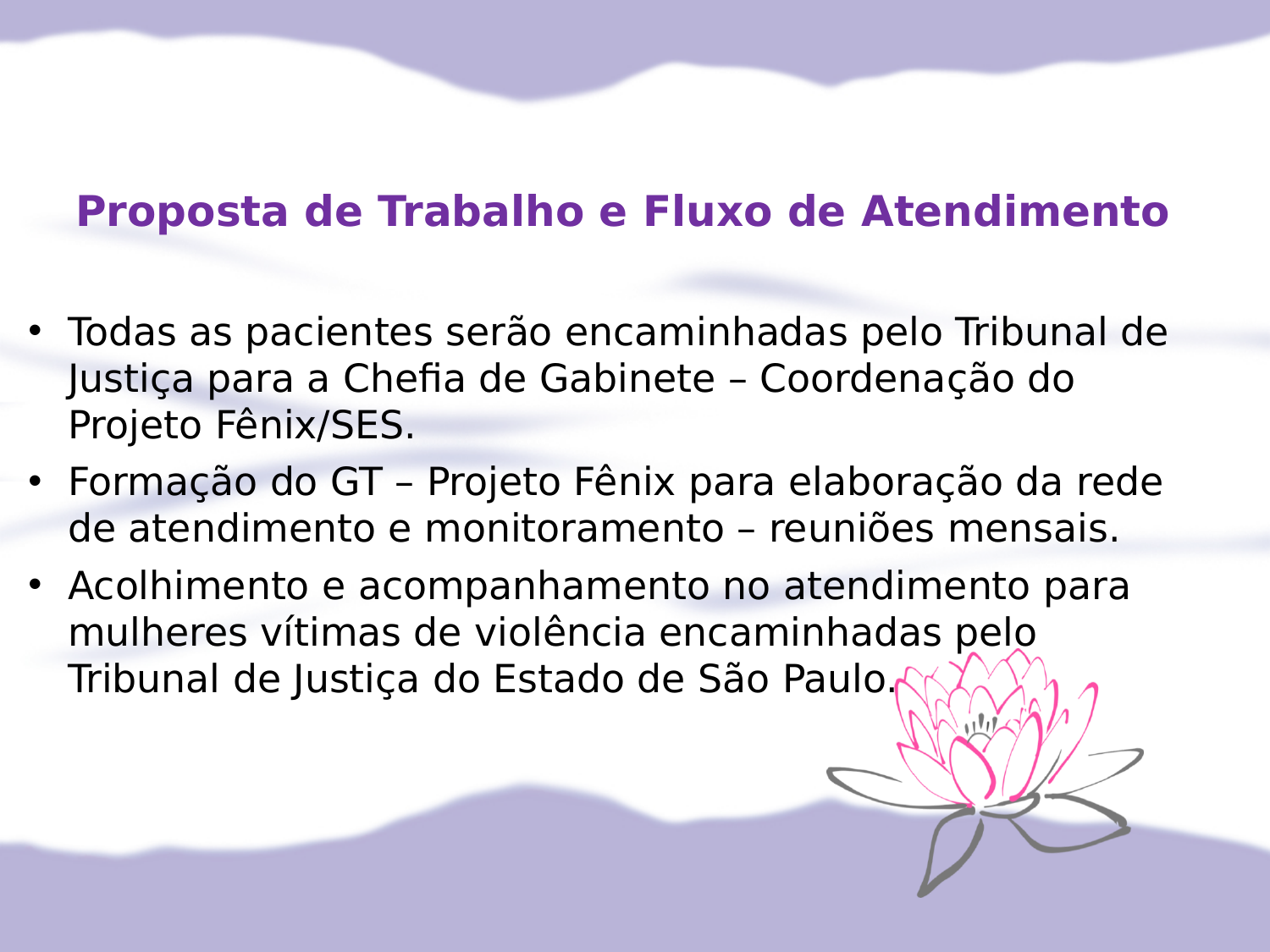

Proposta de Trabalho e Fluxo de Atendimento

Todas as pacientes serão encaminhadas pelo Tribunal de Justiça para a Chefia de Gabinete – Coordenação do Projeto Fênix/SES.
Formação do GT – Projeto Fênix para elaboração da rede de atendimento e monitoramento – reuniões mensais.
Acolhimento e acompanhamento no atendimento para mulheres vítimas de violência encaminhadas pelo Tribunal de Justiça do Estado de São Paulo.